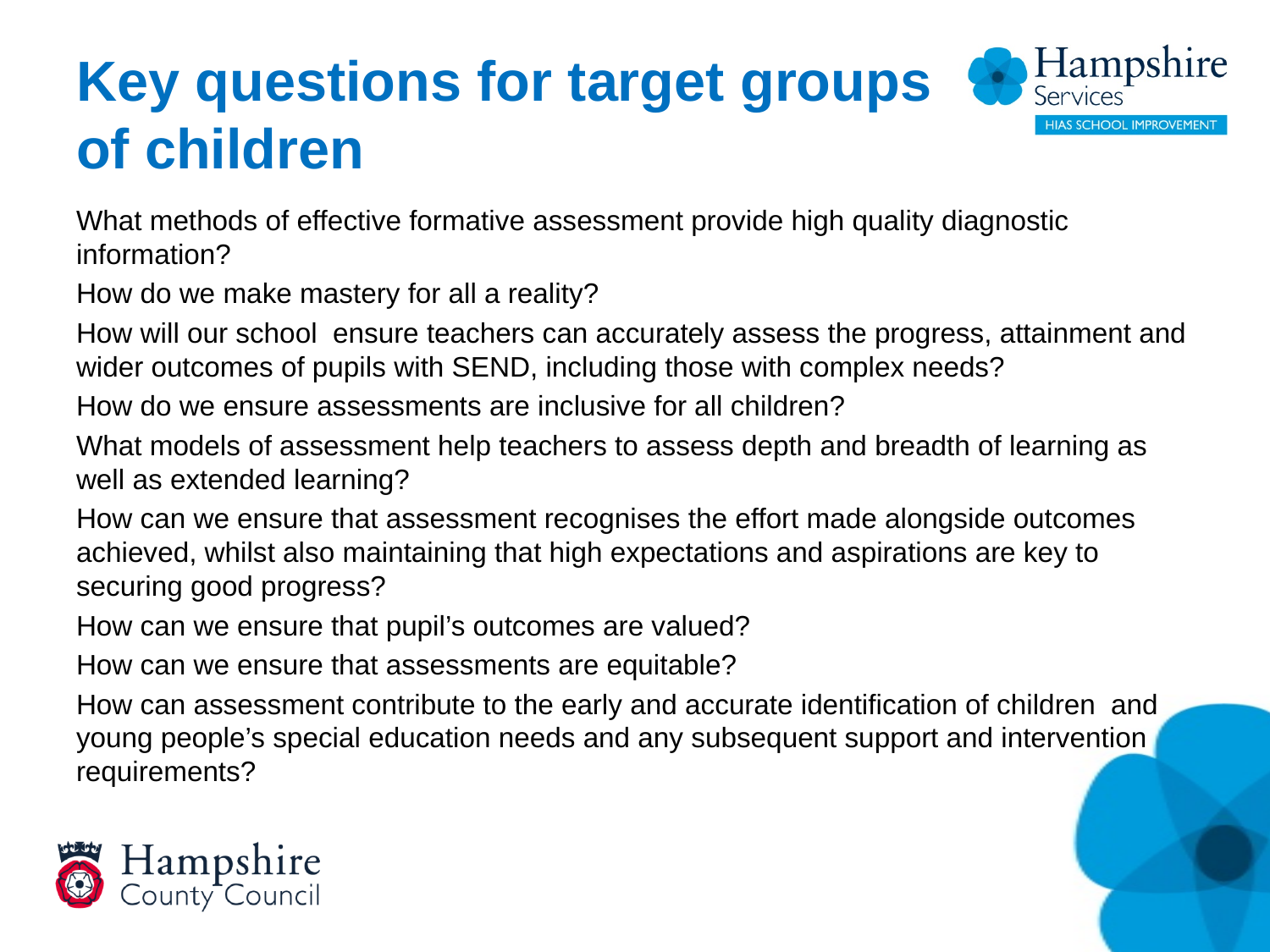

# Key questions for target groups of children
What methods of effective formative assessment provide high quality diagnostic information?
How do we make mastery for all a reality?
How will our school  ensure teachers can accurately assess the progress, attainment and wider outcomes of pupils with SEND, including those with complex needs?
How do we ensure assessments are inclusive for all children?
What models of assessment help teachers to assess depth and breadth of learning as well as extended learning?
How can we ensure that assessment recognises the effort made alongside outcomes achieved, whilst also maintaining that high expectations and aspirations are key to securing good progress?
How can we ensure that pupil’s outcomes are valued?
How can we ensure that assessments are equitable?
How can assessment contribute to the early and accurate identification of children  and  young people’s special education needs and any subsequent support and intervention requirements?